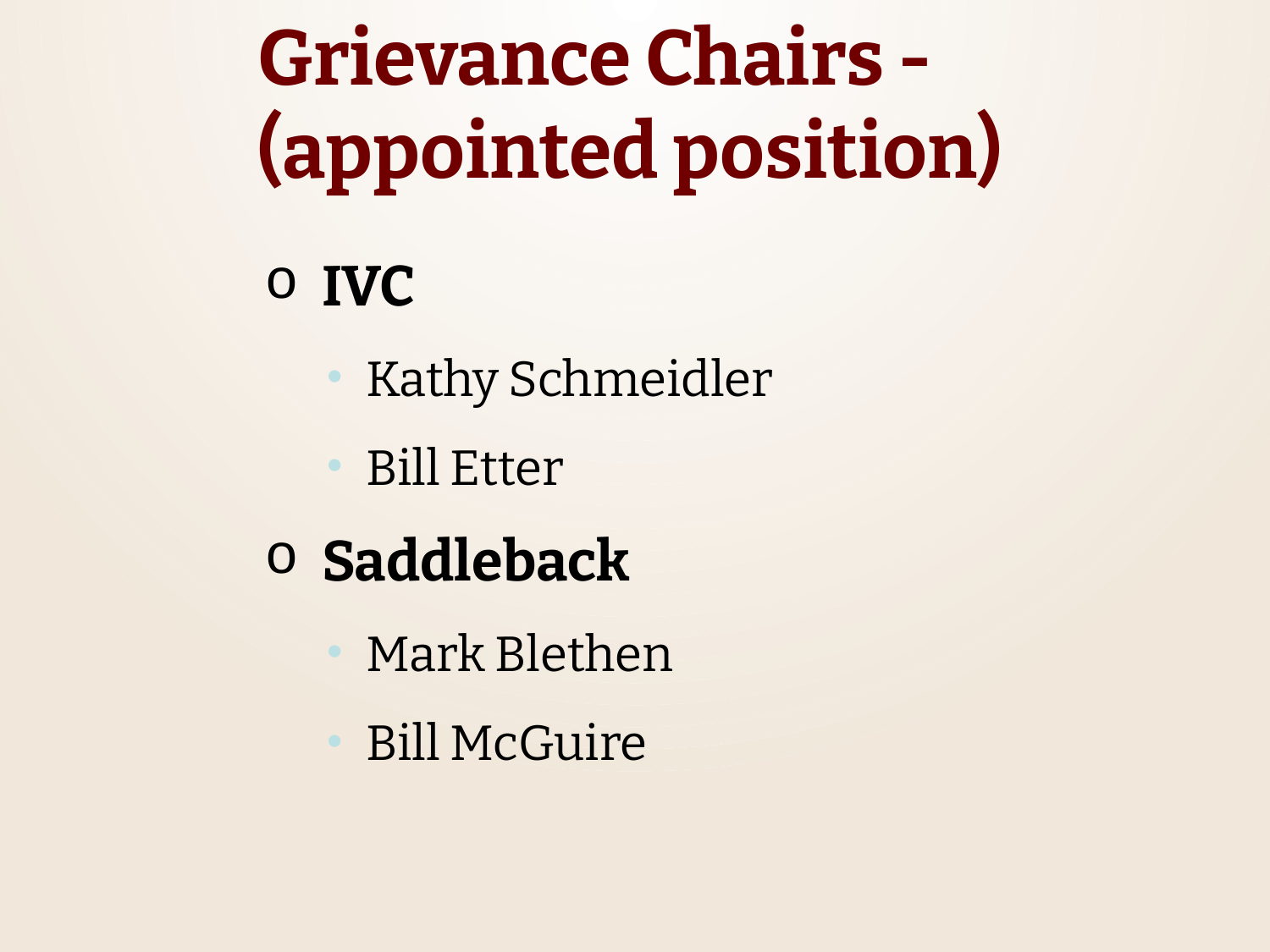

# Grievance Chairs - (appointed position)
IVC
Kathy Schmeidler
Bill Etter
Saddleback
Mark Blethen
Bill McGuire